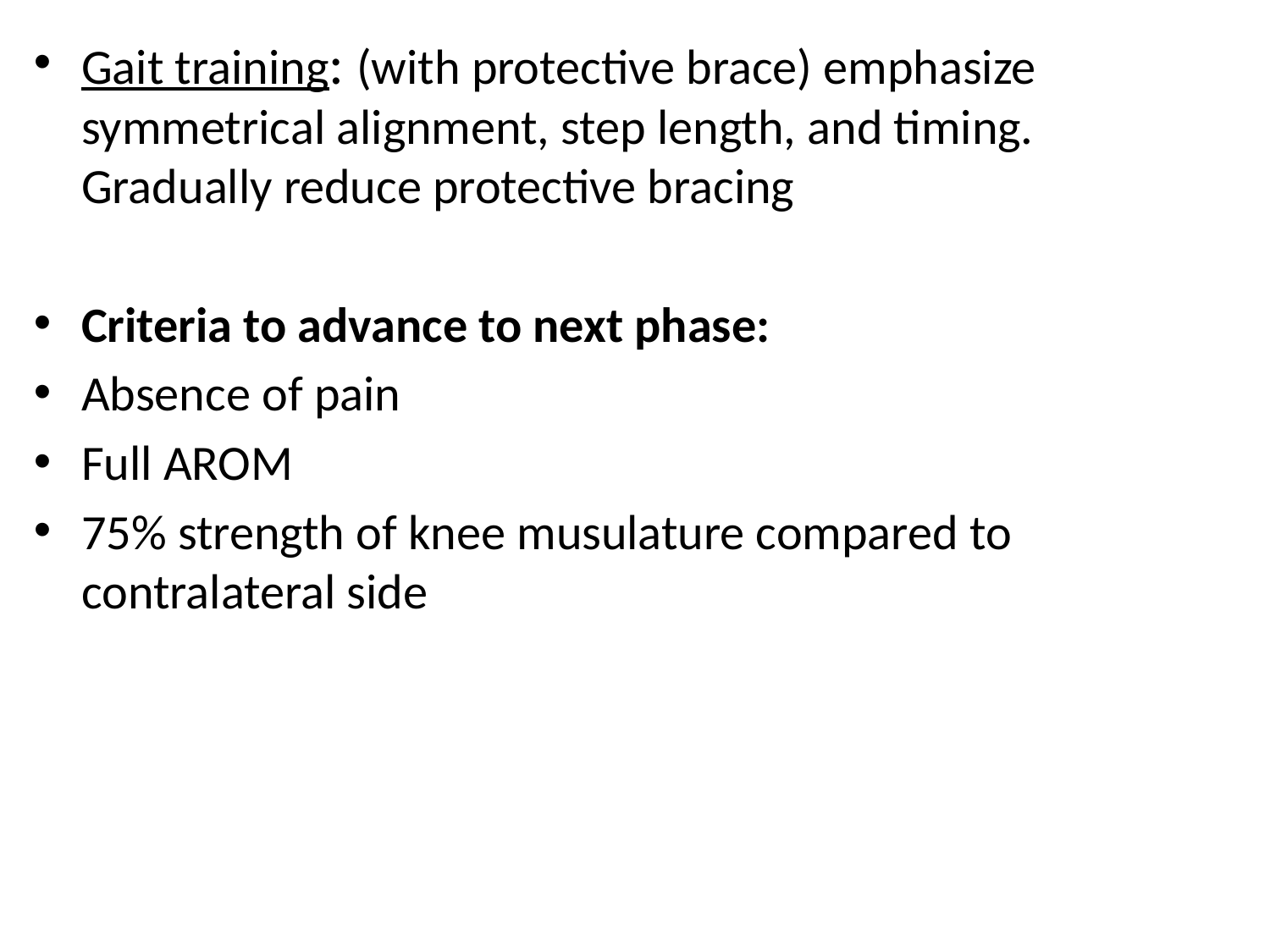

Gait training: (with protective brace) emphasize symmetrical alignment, step length, and timing. Gradually reduce protective bracing

Criteria to advance to next phase:
Absence of pain
Full AROM
75% strength of knee musulature compared to contralateral side